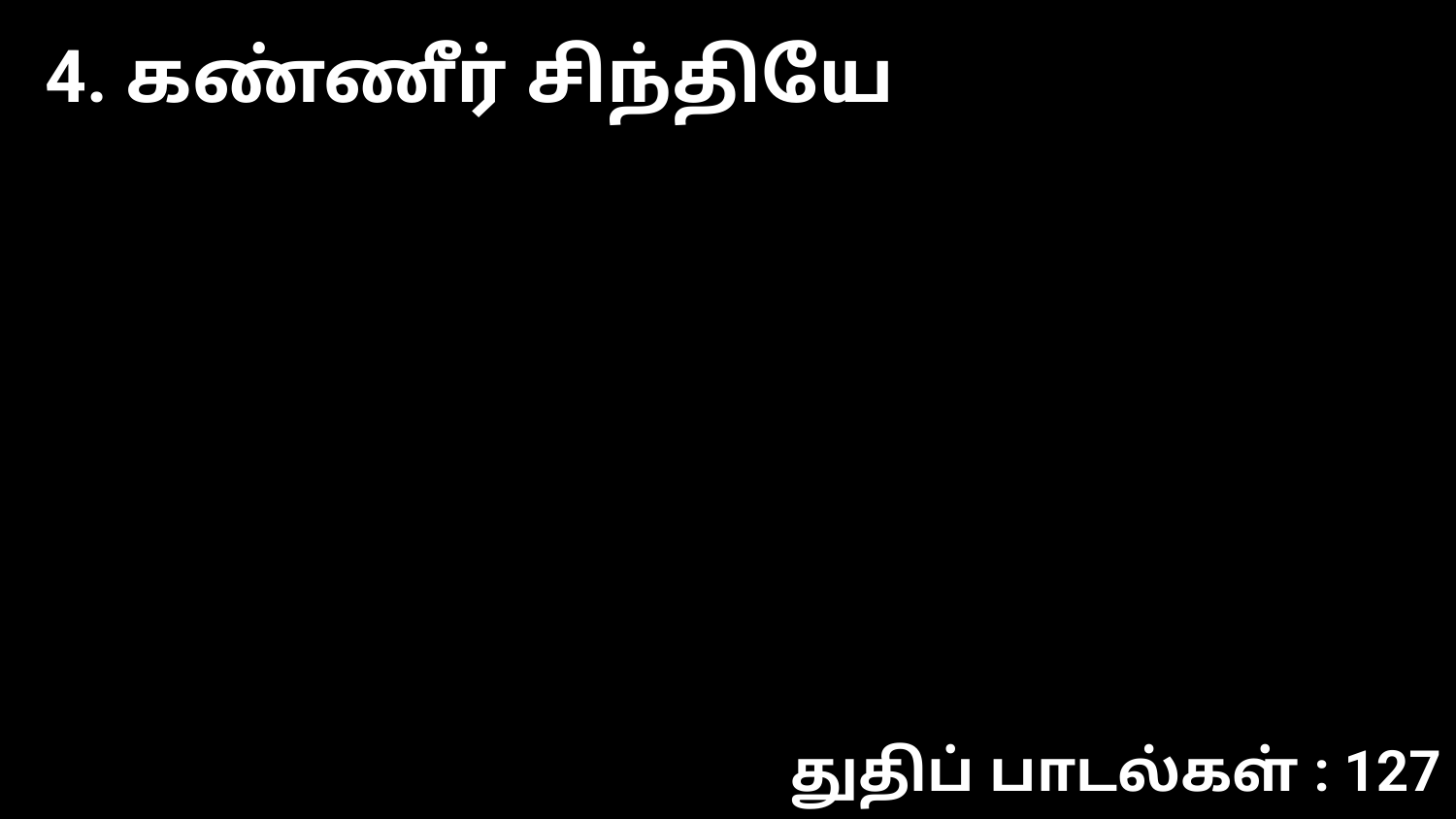

4. கண்ணீர் சிந்தியே
துதிப் பாடல்கள் : 127